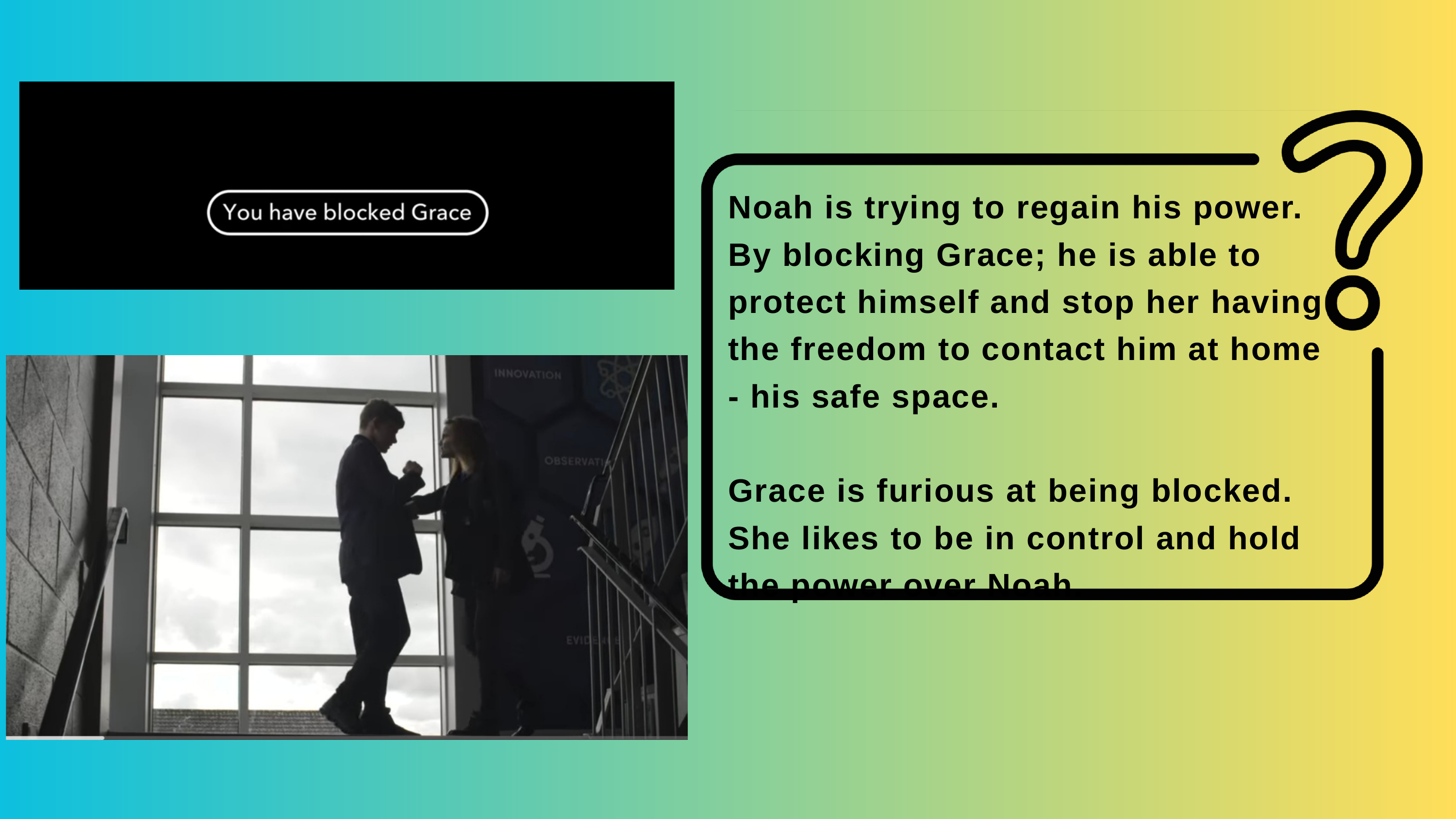

Noah is trying to regain his power.
By blocking Grace; he is able to protect himself and stop her having the freedom to contact him at home - his safe space.

Grace is furious at being blocked. She likes to be in control and hold the power over Noah.